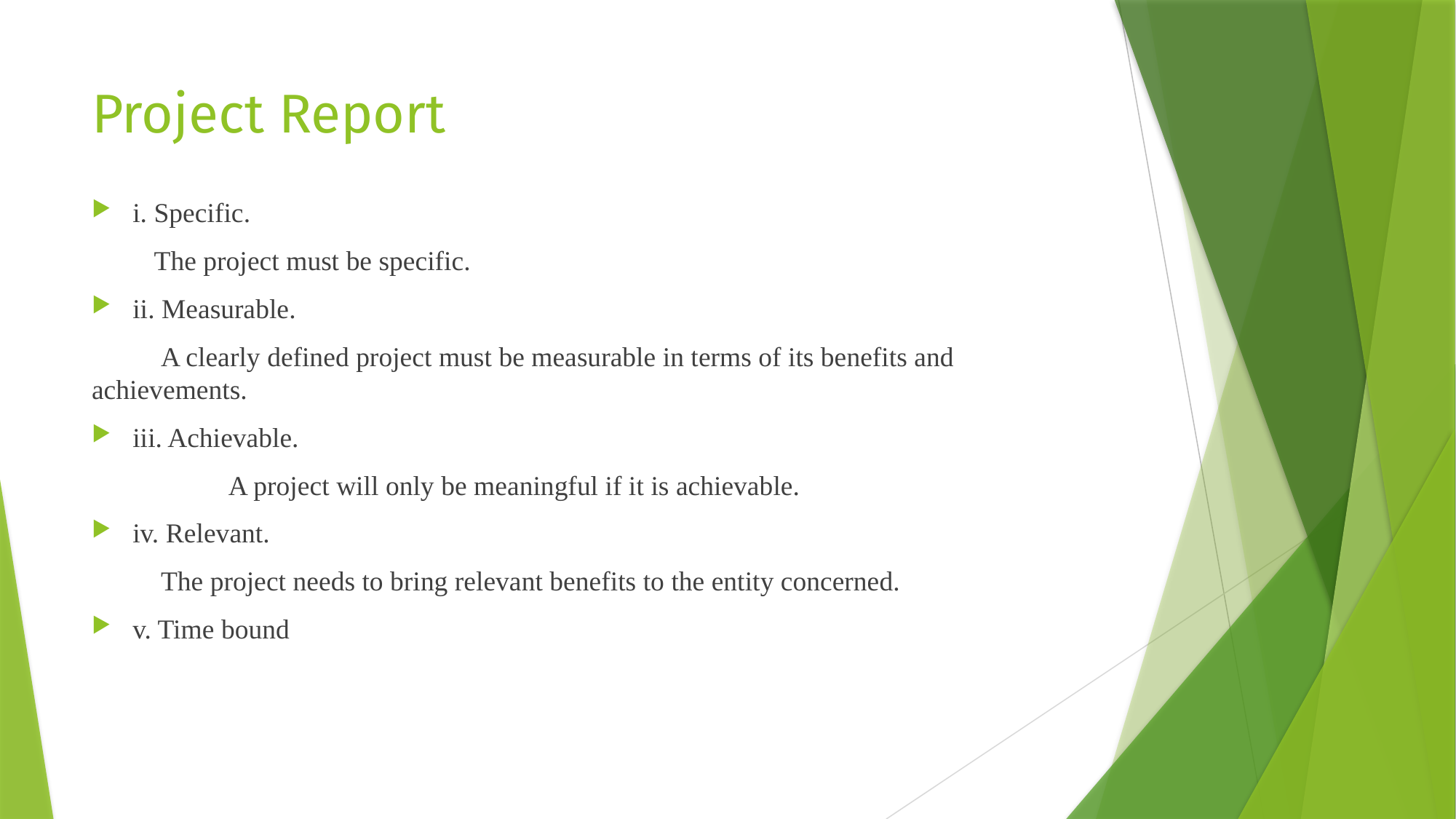

# Project Report
i. Specific.
         The project must be specific.
ii. Measurable.
          A clearly defined project must be measurable in terms of its benefits and 	    achievements.
iii. Achievable.
	    A project will only be meaningful if it is achievable.
iv. Relevant.
          The project needs to bring relevant benefits to the entity concerned.
v. Time bound